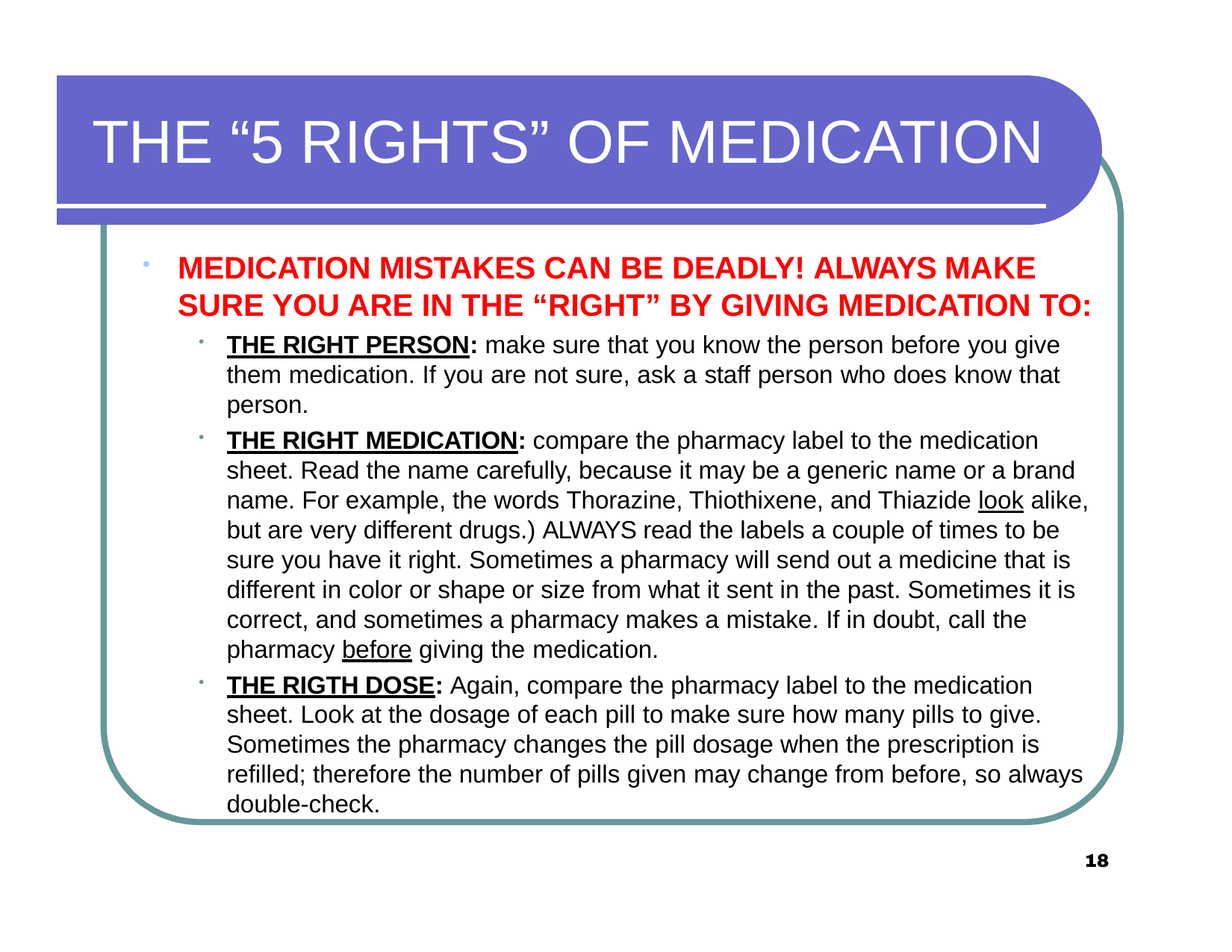

# THE “5 RIGHTS” OF MEDICATION
MEDICATION MISTAKES CAN BE DEADLY! ALWAYS MAKE  SURE YOU ARE IN THE “RIGHT” BY GIVING MEDICATION TO:
THE RIGHT PERSON: make sure that you know the person before you give  them medication. If you are not sure, ask a staff person who does know that  person.
THE RIGHT MEDICATION: compare the pharmacy label to the medication  sheet. Read the name carefully, because it may be a generic name or a brand  name. For example, the words Thorazine, Thiothixene, and Thiazide look alike,  but are very different drugs.) ALWAYS read the labels a couple of times to be  sure you have it right. Sometimes a pharmacy will send out a medicine that is  different in color or shape or size from what it sent in the past. Sometimes it is  correct, and sometimes a pharmacy makes a mistake. If in doubt, call the  pharmacy before giving the medication.
THE RIGTH DOSE: Again, compare the pharmacy label to the medication  sheet. Look at the dosage of each pill to make sure how many pills to give.  Sometimes the pharmacy changes the pill dosage when the prescription is  refilled; therefore the number of pills given may change from before, so always  double-check.
18